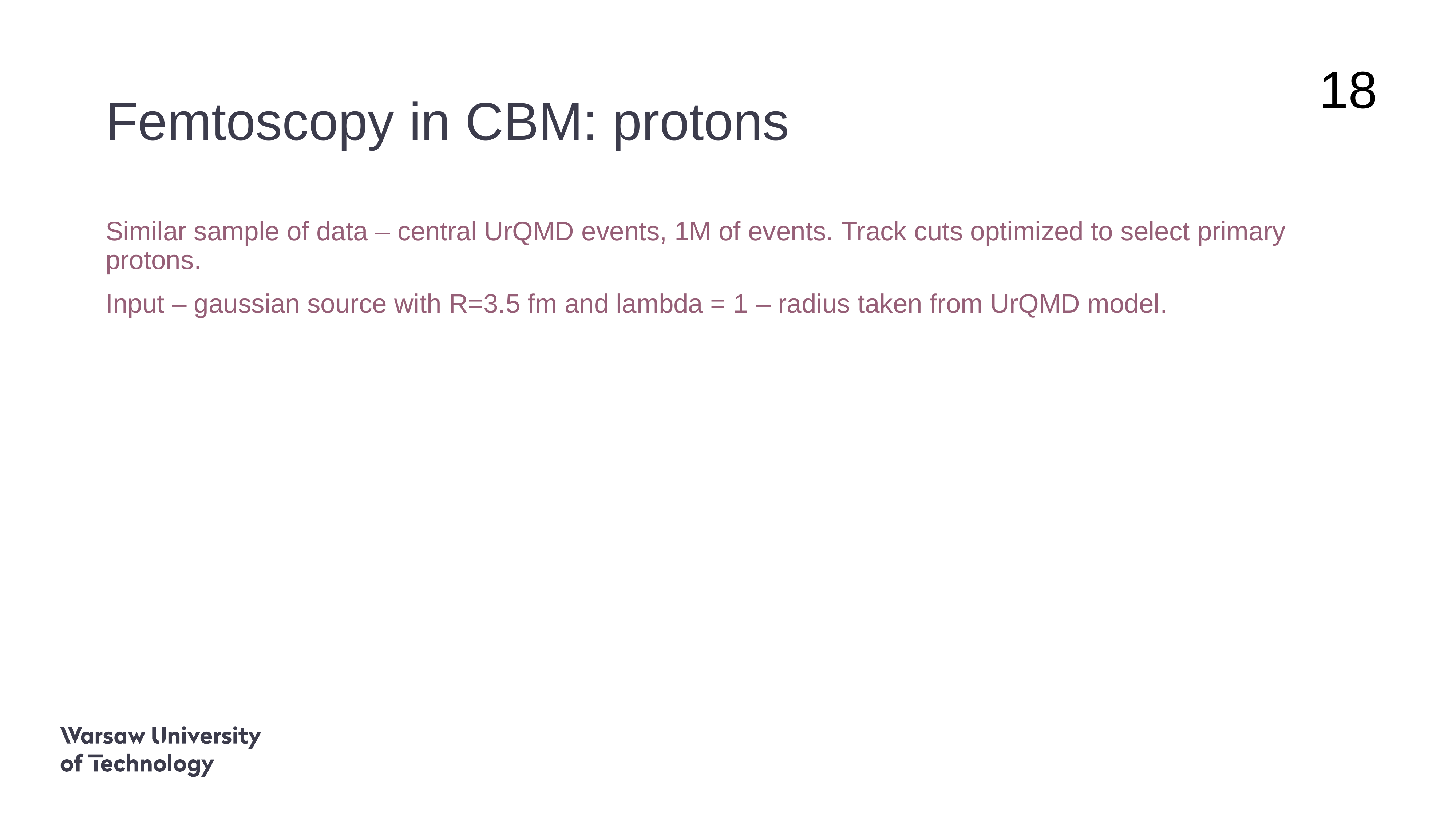

# Femtoscopy in CBM: protons
18
Similar sample of data – central UrQMD events, 1M of events. Track cuts optimized to select primary protons.
Input – gaussian source with R=3.5 fm and lambda = 1 – radius taken from UrQMD model.